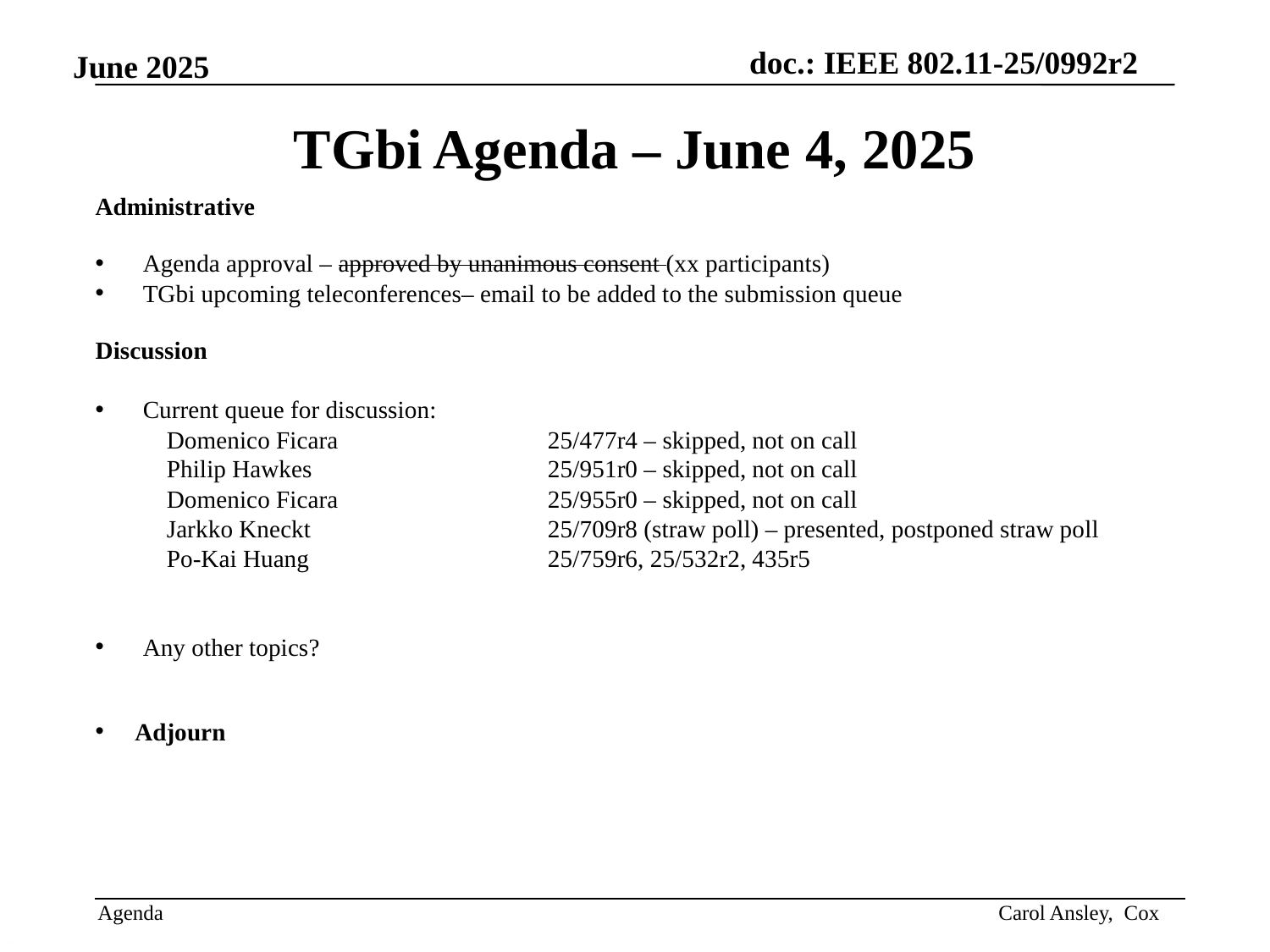

# TGbi Agenda – June 4, 2025
Administrative

Agenda approval – approved by unanimous consent (xx participants)
TGbi upcoming teleconferences– email to be added to the submission queue

Discussion

Current queue for discussion:
Domenico Ficara 		25/477r4 – skipped, not on call
Philip Hawkes 		25/951r0 – skipped, not on call
Domenico Ficara 		25/955r0 – skipped, not on call
Jarkko Kneckt 		25/709r8 (straw poll) – presented, postponed straw poll
Po-Kai Huang 		25/759r6, 25/532r2, 435r5

Any other topics?

Adjourn